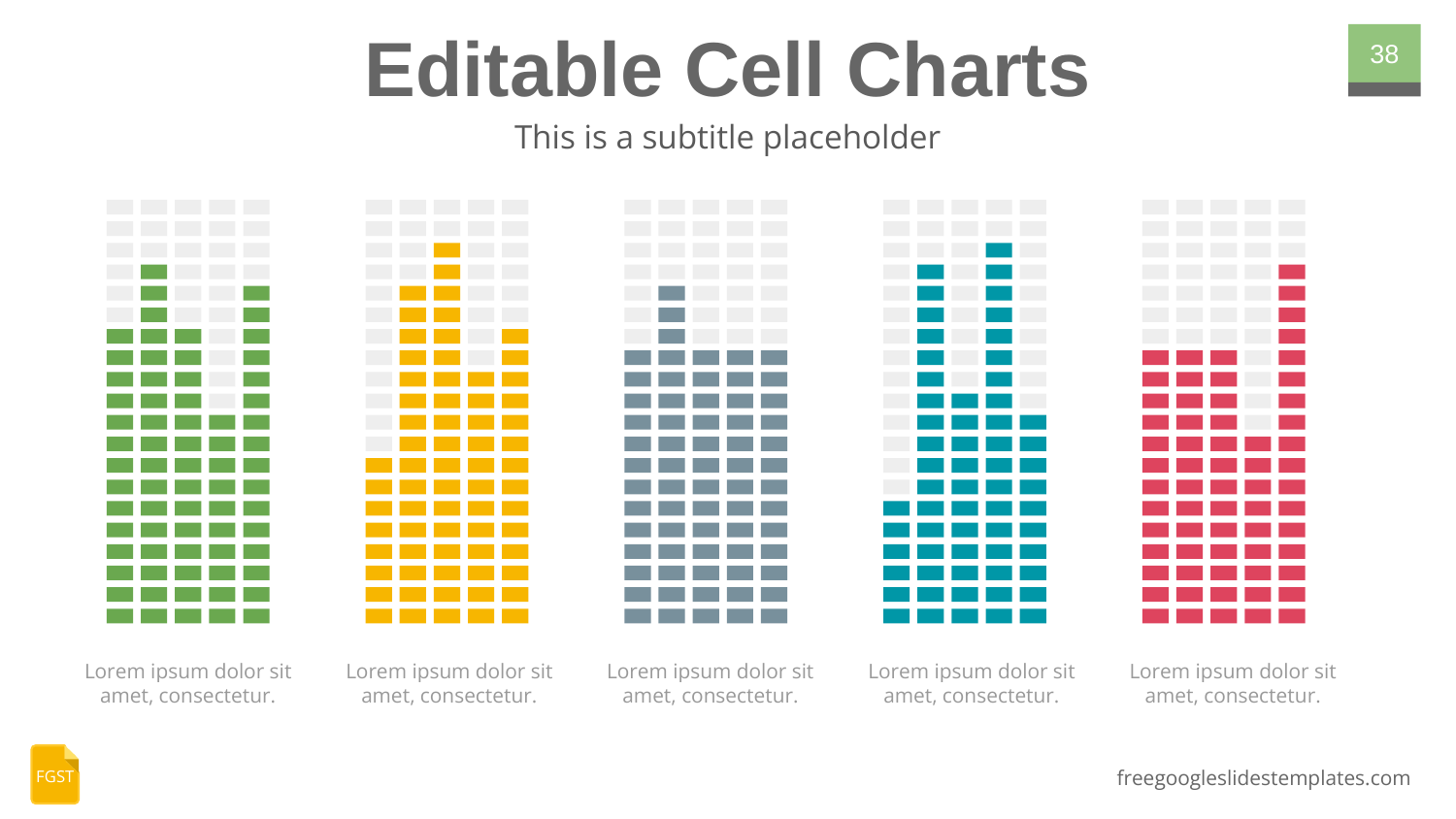

# Editable Cell Charts
38
This is a subtitle placeholder

Lorem ipsum dolor sit amet, consectetur.
Lorem ipsum dolor sit amet, consectetur.
Lorem ipsum dolor sit amet, consectetur.
Lorem ipsum dolor sit amet, consectetur.
Lorem ipsum dolor sit amet, consectetur.